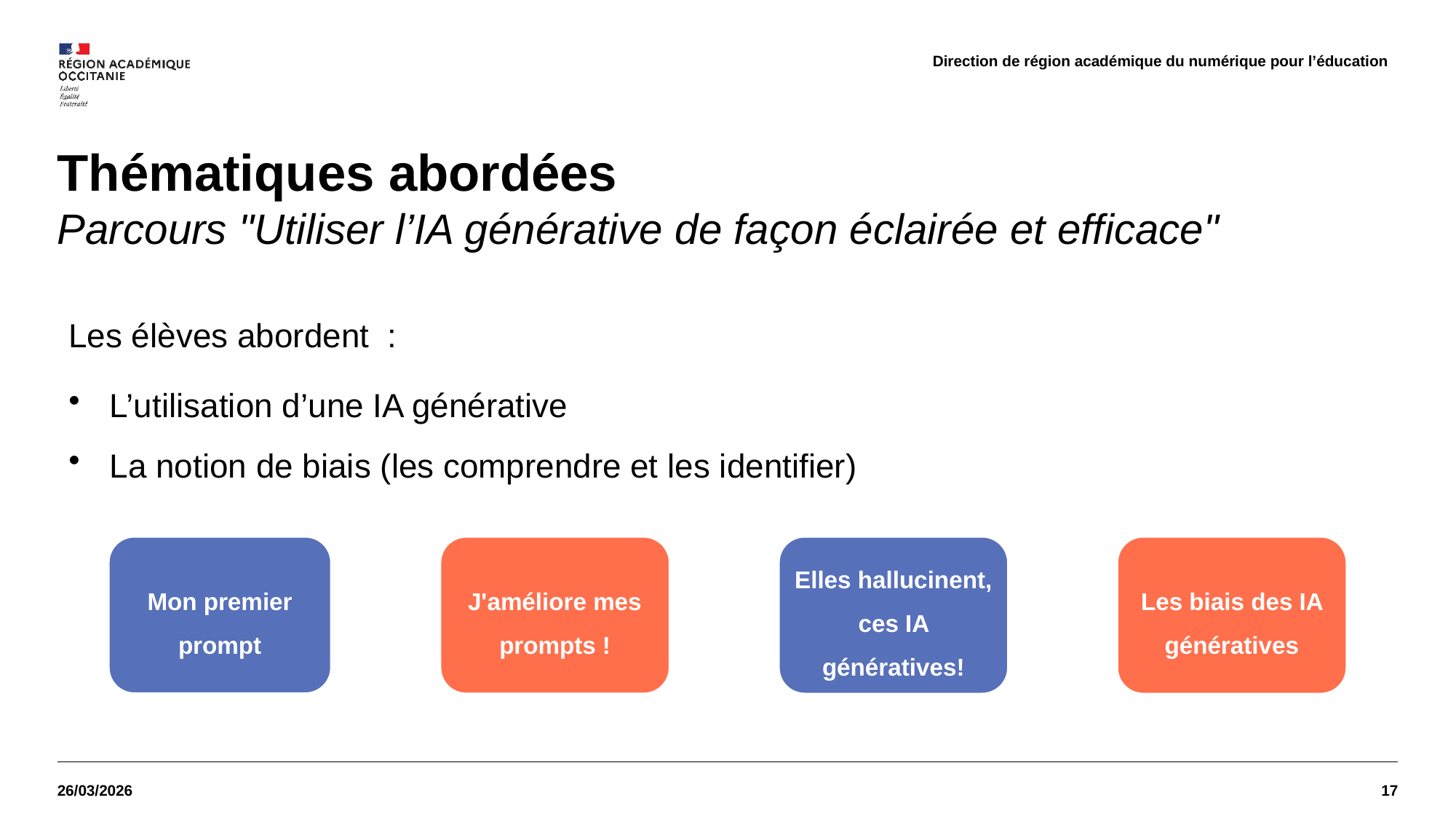

# Thématiques abordées Parcours "Utiliser l’IA générative de façon éclairée et efficace"

Les élèves abordent  :
L’utilisation d’une IA générative
La notion de biais (les comprendre et les identifier)
Mon premier prompt
Elles hallucinent, ces IA génératives!
Les biais des IA génératives
J'améliore mes prompts !
26/03/2026
17